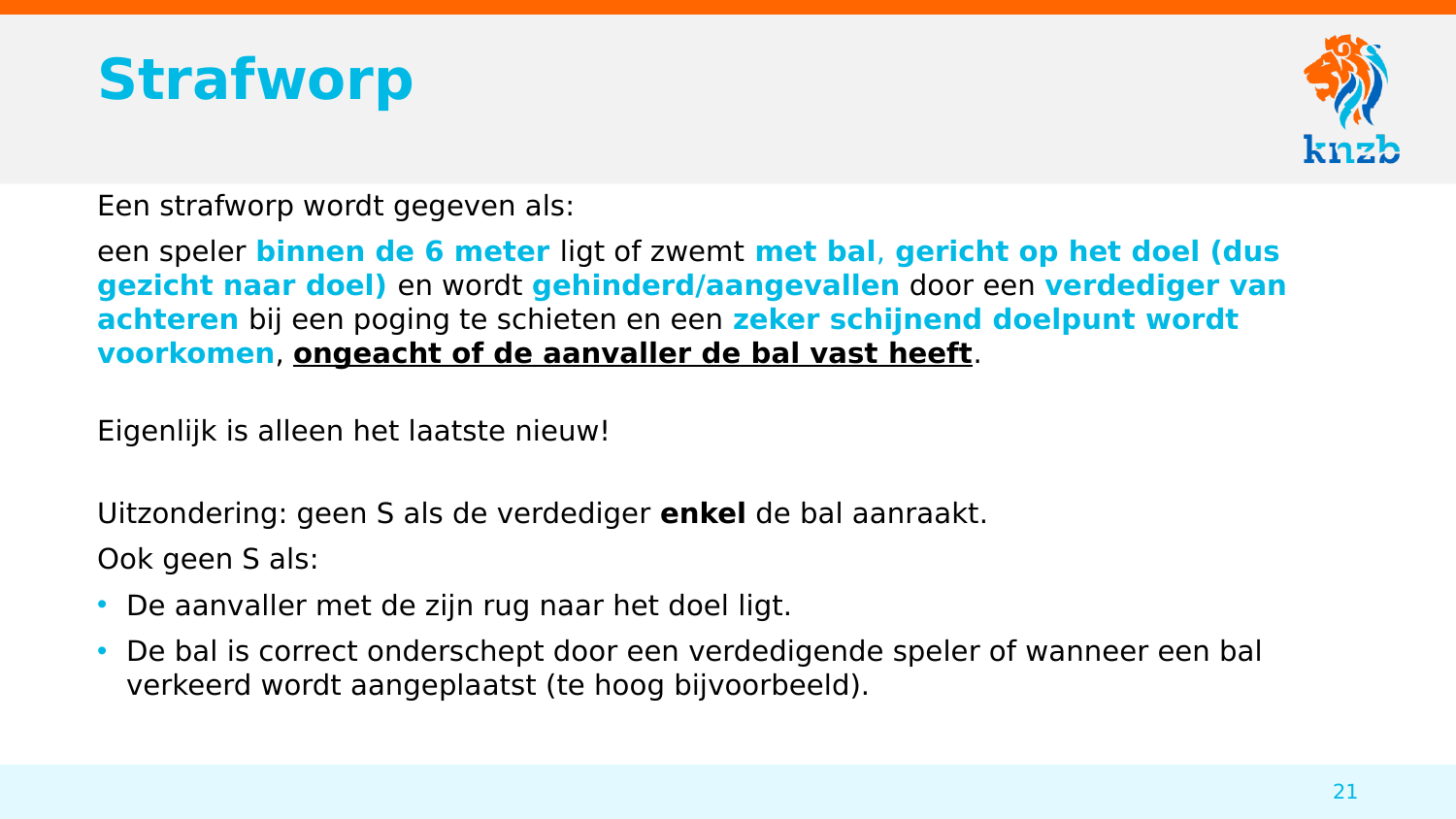

# Strafworp
Een strafworp wordt gegeven als:
een speler binnen de 6 meter ligt of zwemt met bal, gericht op het doel (dus gezicht naar doel) en wordt gehinderd/aangevallen door een verdediger van achteren bij een poging te schieten en een zeker schijnend doelpunt wordt voorkomen, ongeacht of de aanvaller de bal vast heeft.

Eigenlijk is alleen het laatste nieuw!

Uitzondering: geen S als de verdediger enkel de bal aanraakt.
Ook geen S als:
De aanvaller met de zijn rug naar het doel ligt.
De bal is correct onderschept door een verdedigende speler of wanneer een bal verkeerd wordt aangeplaatst (te hoog bijvoorbeeld).

21